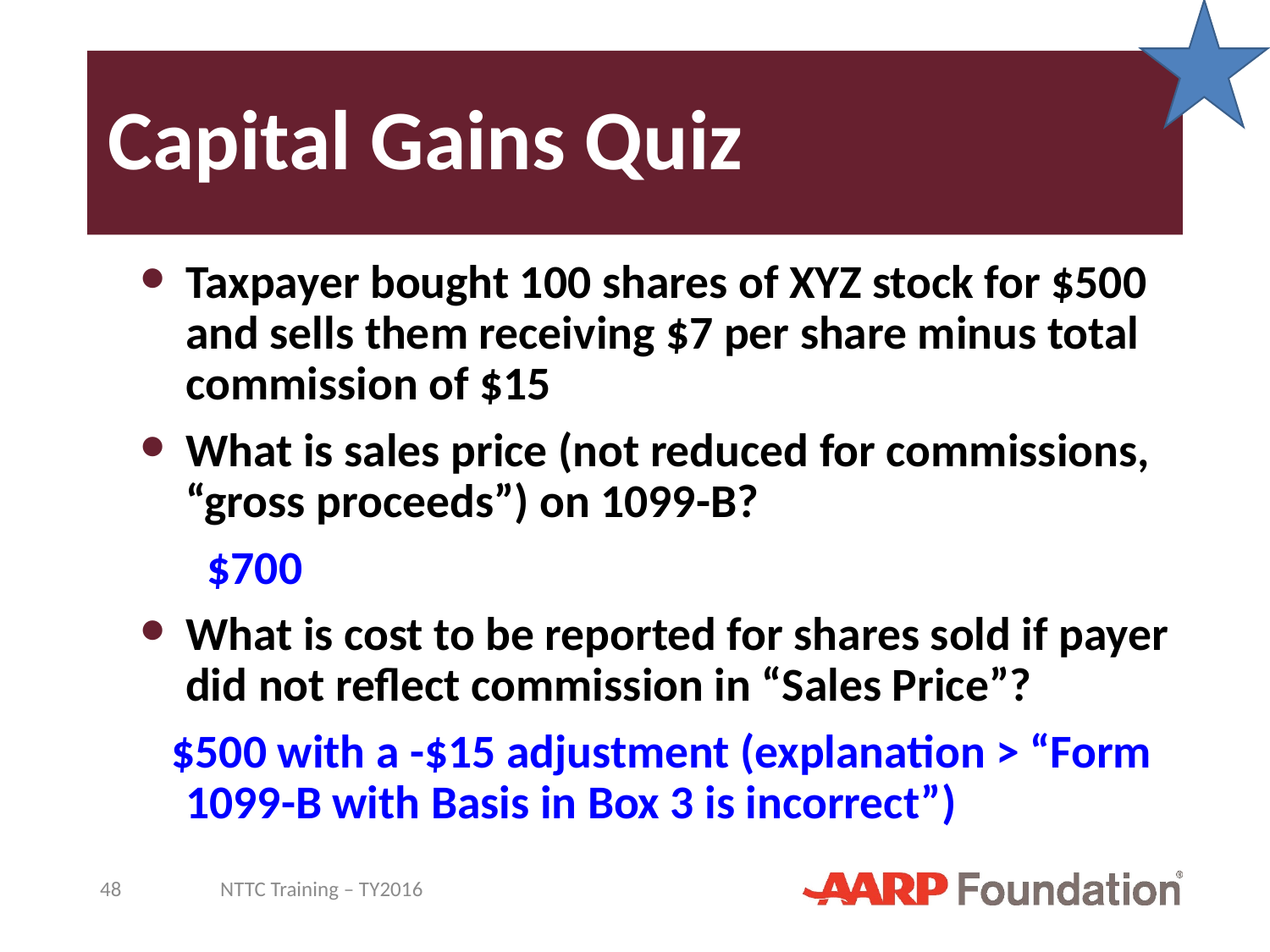

# Capital Gains Quiz
Taxpayer bought 100 shares of XYZ stock for $500 and sells them receiving $7 per share minus total commission of $15
What is sales price (not reduced for commissions, “gross proceeds”) on 1099-B?
 		  $700
What is cost to be reported for shares sold if payer did not reflect commission in “Sales Price”?
   $500 with a -$15 adjustment (explanation > “Form 1099-B with Basis in Box 3 is incorrect”)

48
NTTC Training – TY2016